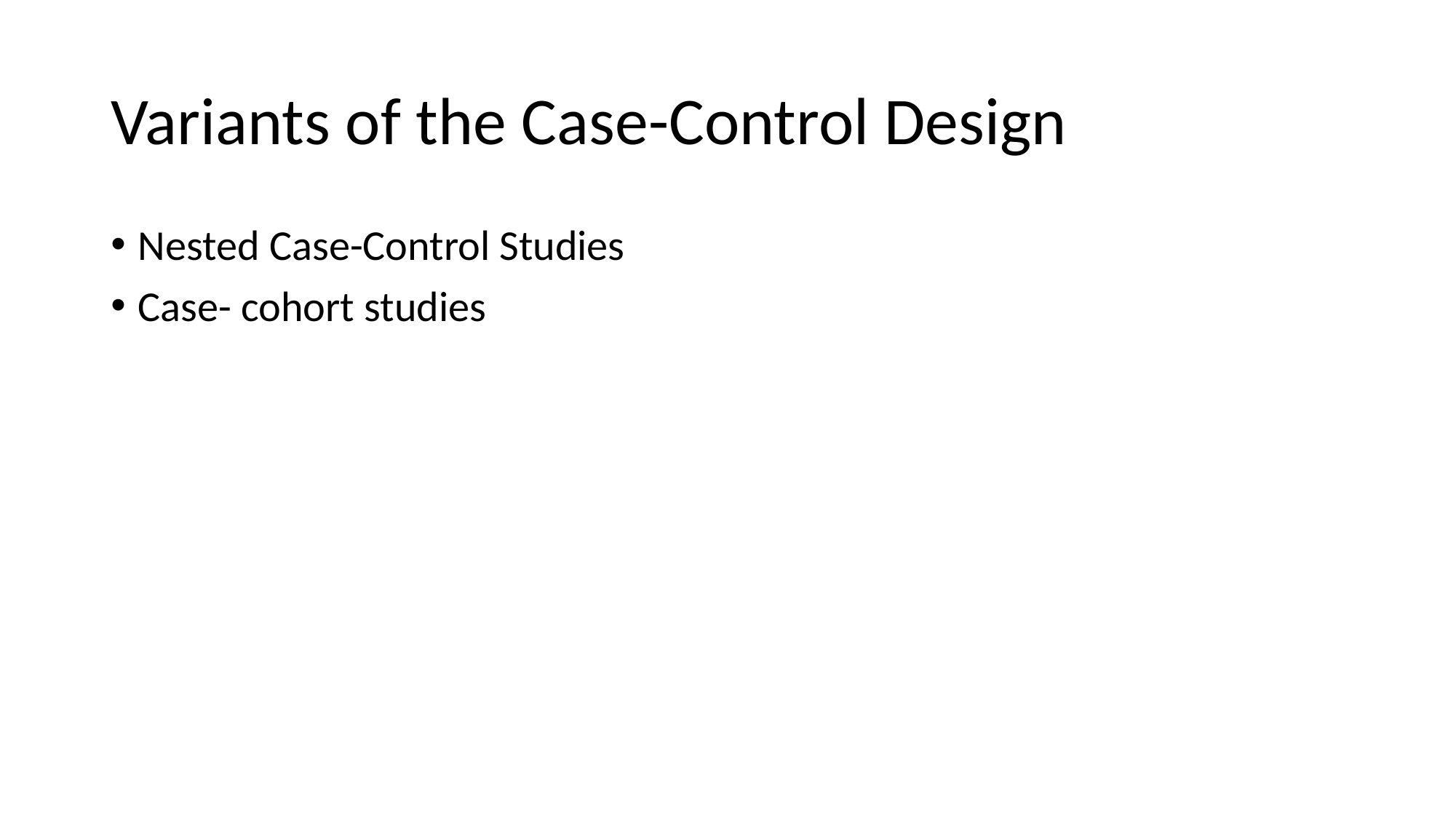

# Variants of the Case-Control Design
Nested Case-Control Studies
Case- cohort studies